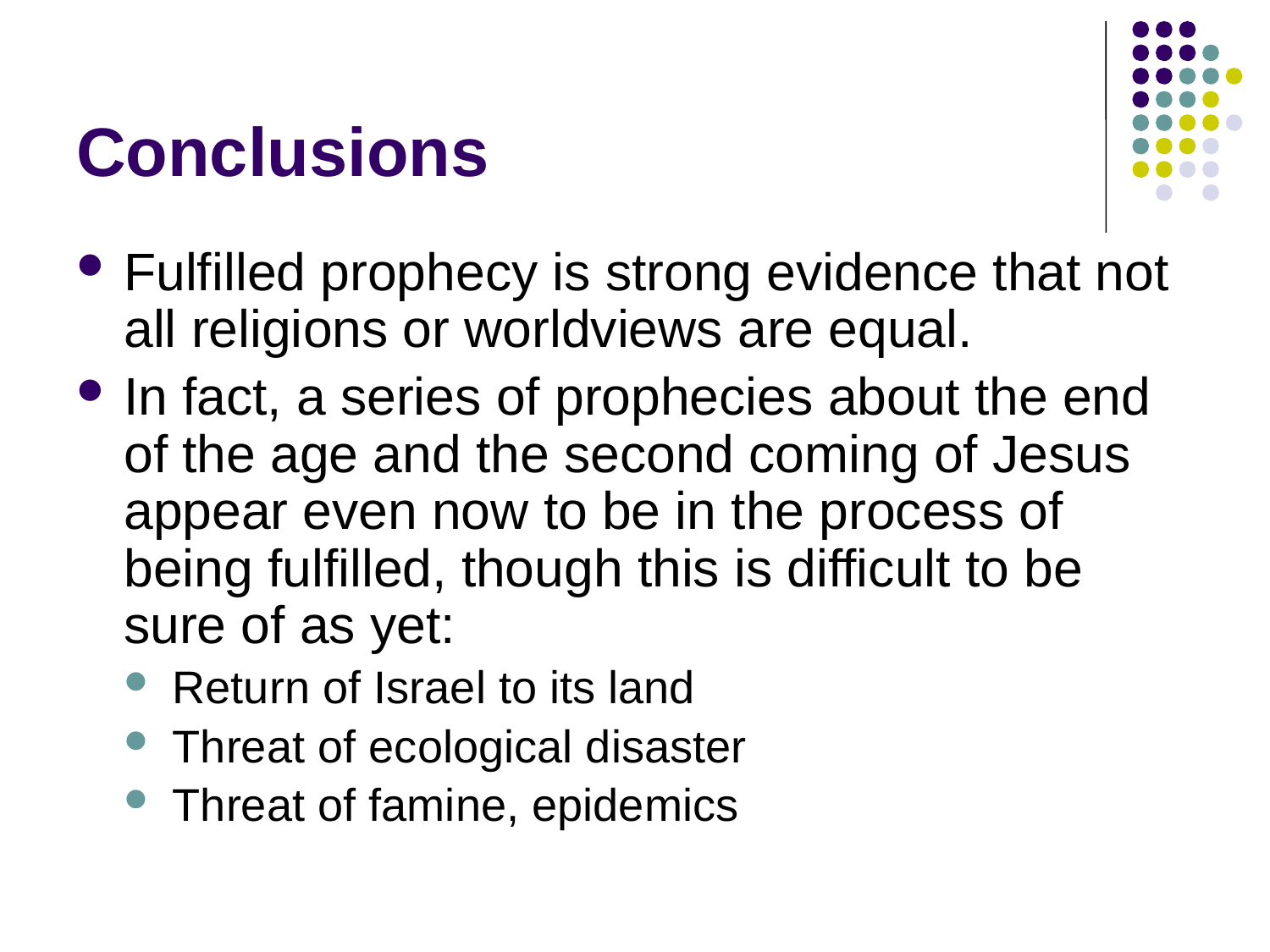

# Conclusions
Fulfilled prophecy is strong evidence that not all religions or worldviews are equal.
In fact, a series of prophecies about the end of the age and the second coming of Jesus appear even now to be in the process of being fulfilled, though this is difficult to be sure of as yet:
Return of Israel to its land
Threat of ecological disaster
Threat of famine, epidemics